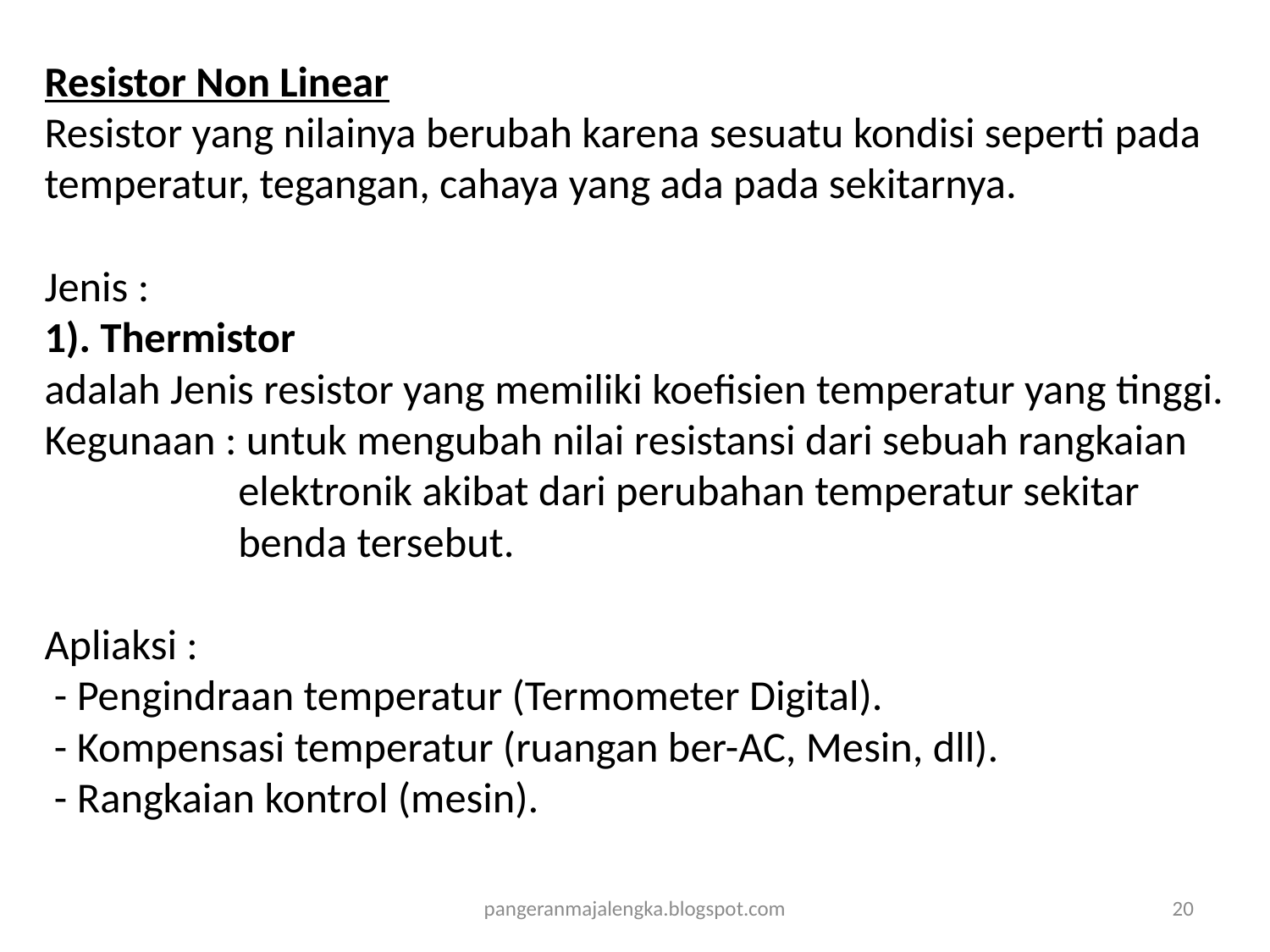

# Resistor Non Linear Resistor yang nilainya berubah karena sesuatu kondisi seperti pada temperatur, tegangan, cahaya yang ada pada sekitarnya. Jenis : 1). Thermistor adalah Jenis resistor yang memiliki koefisien temperatur yang tinggi. Kegunaan : untuk mengubah nilai resistansi dari sebuah rangkaian elektronik akibat dari perubahan temperatur sekitar benda tersebut. Apliaksi : - Pengindraan temperatur (Termometer Digital). - Kompensasi temperatur (ruangan ber-AC, Mesin, dll). - Rangkaian kontrol (mesin).
pangeranmajalengka.blogspot.com
20